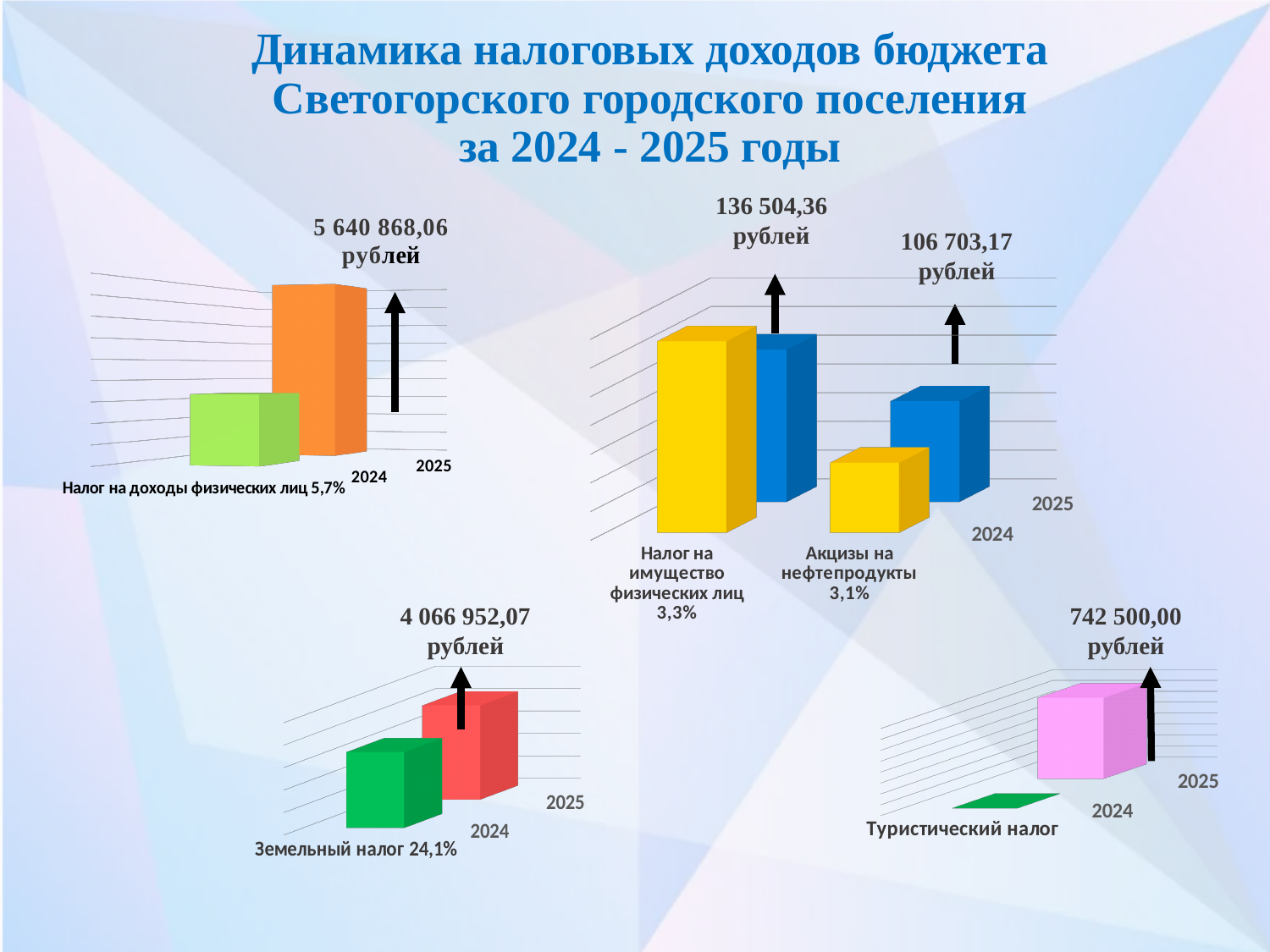

# Динамика налоговых доходов бюджета Светогорского городского поселения за 2024 - 2025 годы
136 504,36 рублей

[unsupported chart]

106 703,17
рублей

[unsupported chart]

4 066 952,07 рублей
742 500,00 рублей

[unsupported chart]

[unsupported chart]